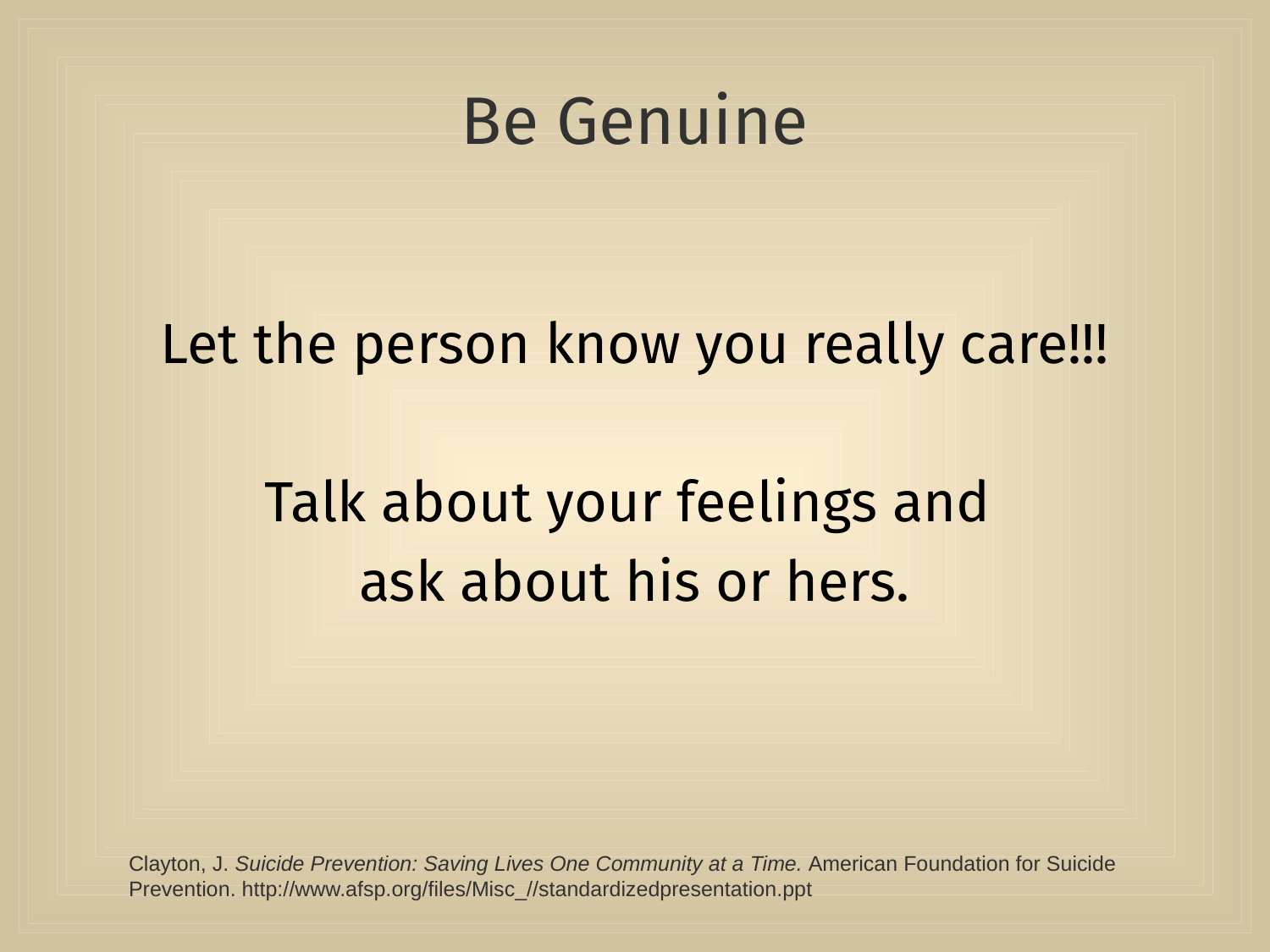

# Be Genuine

Let the person know you really care!!!

Talk about your feelings and
ask about his or hers.
Clayton, J. Suicide Prevention: Saving Lives One Community at a Time. American Foundation for Suicide
Prevention. http://www.afsp.org/files/Misc_//standardizedpresentation.ppt